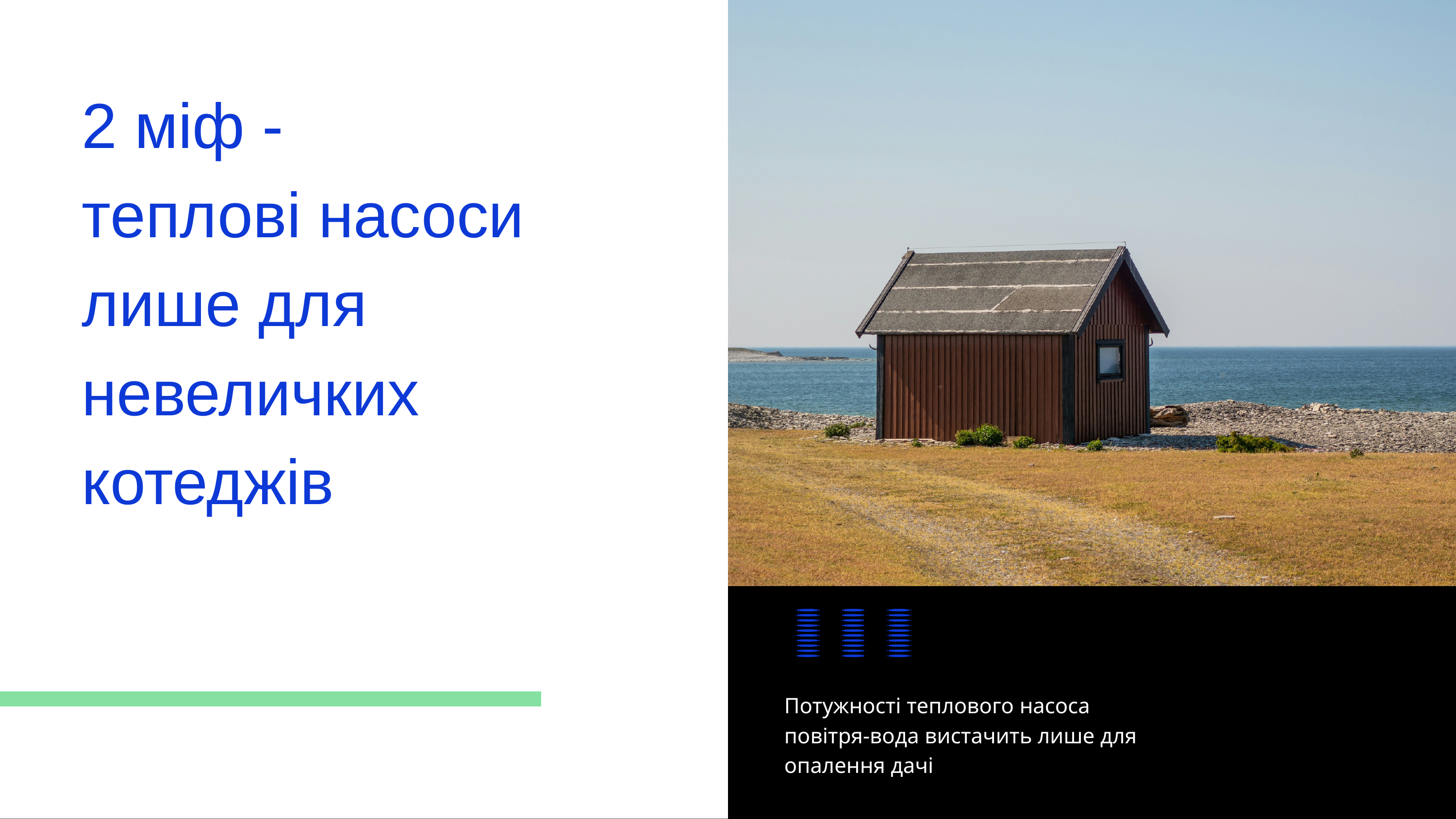

2 міф -
теплові насоси лише для невеличких котеджів

Потужності теплового насоса повітря-вода вистачить лише для опалення дачі